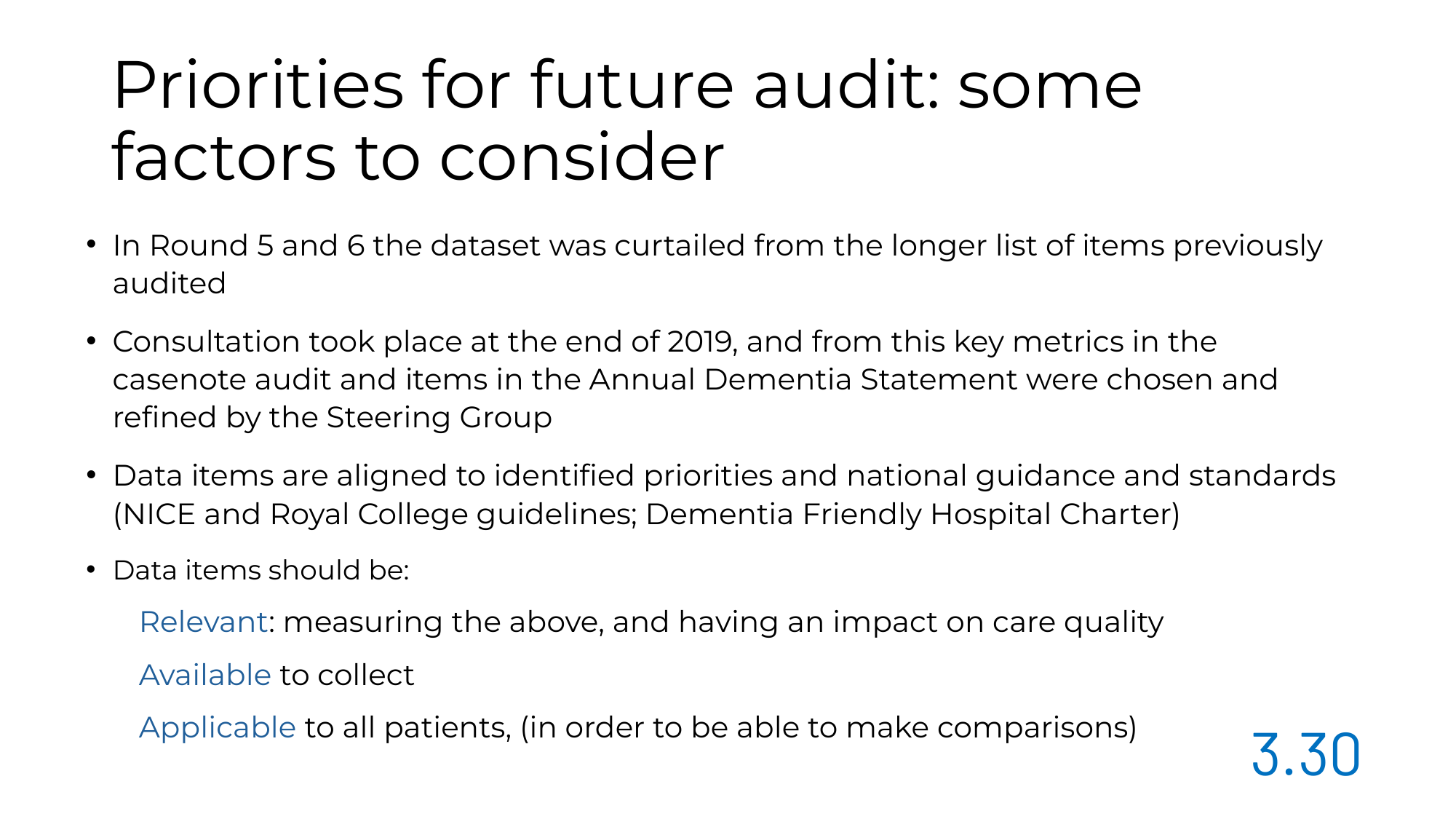

# Priorities for future audit: some factors to consider
In Round 5 and 6 the dataset was curtailed from the longer list of items previously audited
Consultation took place at the end of 2019, and from this key metrics in the casenote audit and items in the Annual Dementia Statement were chosen and refined by the Steering Group
Data items are aligned to identified priorities and national guidance and standards (NICE and Royal College guidelines; Dementia Friendly Hospital Charter)
Data items should be:
Relevant: measuring the above, and having an impact on care quality
Available to collect
Applicable to all patients, (in order to be able to make comparisons)

3.30